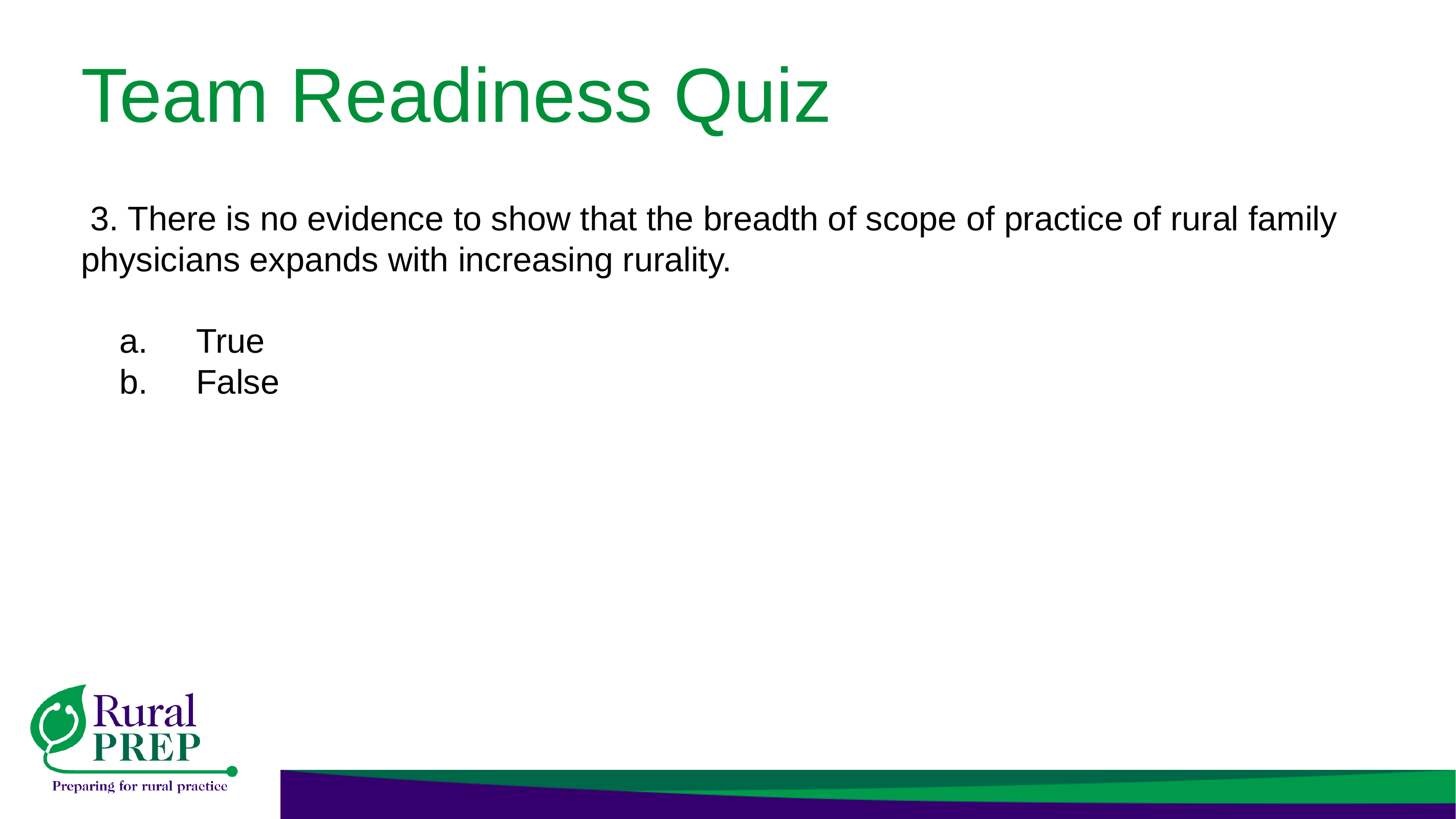

# Team Readiness Quiz
 3. There is no evidence to show that the breadth of scope of practice of rural family physicians expands with increasing rurality.

True
False